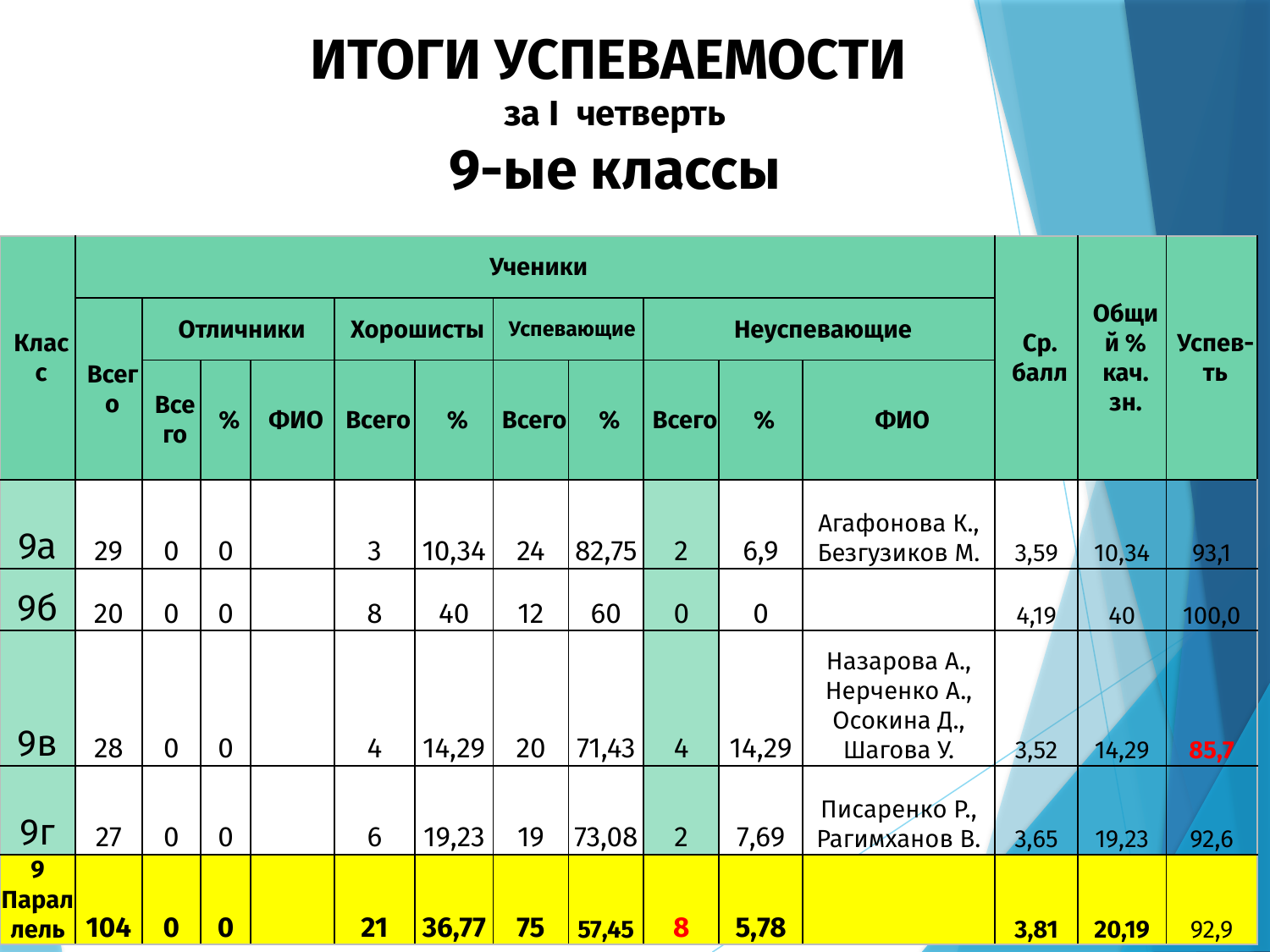

ИТОГИ УСПЕВАЕМОСТИ
за I  четверть
9-ые классы
| Класс | Ученики |  |  |  |  |  |  |  |  |  |  | Ср. балл | Общий % кач. зн. | Успев-ть |
| --- | --- | --- | --- | --- | --- | --- | --- | --- | --- | --- | --- | --- | --- | --- |
|  | Всего | Отличники |  |  | Хорошисты |  | Успевающие |  | Неуспевающие |  |  |  |  |  |
|  |  | Всего | % | ФИО | Всего | % | Всего | % | Всего | % | ФИО |  |  |  |
| 9а | 29 | 0 | 0 |  | 3 | 10,34 | 24 | 82,75 | 2 | 6,9 | Агафонова К., Безгузиков М. | 3,59 | 10,34 | 93,1 |
| 9б | 20 | 0 | 0 |  | 8 | 40 | 12 | 60 | 0 | 0 |  | 4,19 | 40 | 100,0 |
| 9в | 28 | 0 | 0 |  | 4 | 14,29 | 20 | 71,43 | 4 | 14,29 | Назарова А., Нерченко А., Осокина Д., Шагова У. | 3,52 | 14,29 | 85,7 |
| 9г | 27 | 0 | 0 |  | 6 | 19,23 | 19 | 73,08 | 2 | 7,69 | Писаренко Р., Рагимханов В. | 3,65 | 19,23 | 92,6 |
| 9 Параллель | 104 | 0 | 0 |  | 21 | 36,77 | 75 | 57,45 | 8 | 5,78 |  | 3,81 | 20,19 | 92,9 |